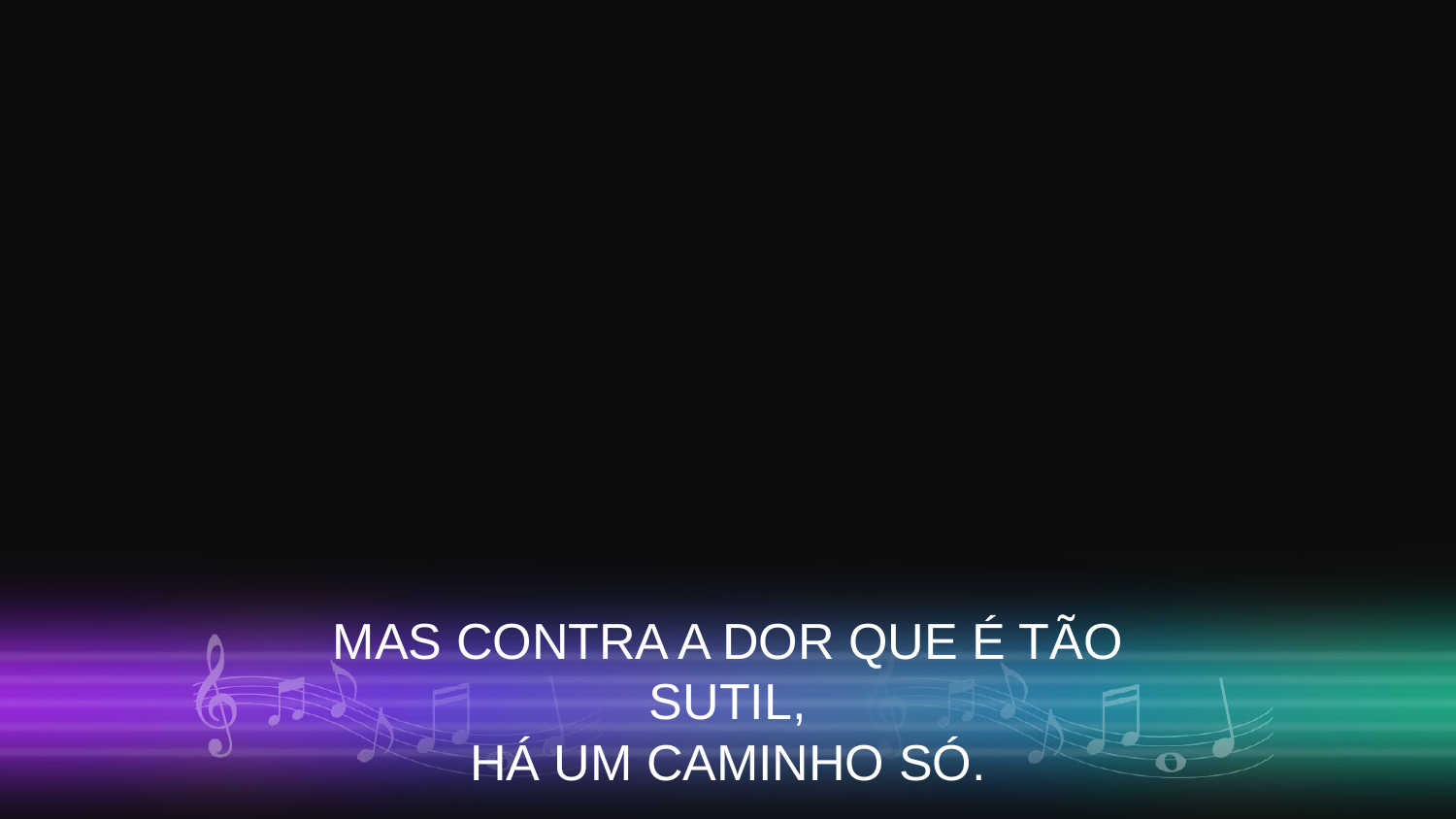

MAS CONTRA A DOR QUE É TÃO SUTIL,
HÁ UM CAMINHO SÓ.